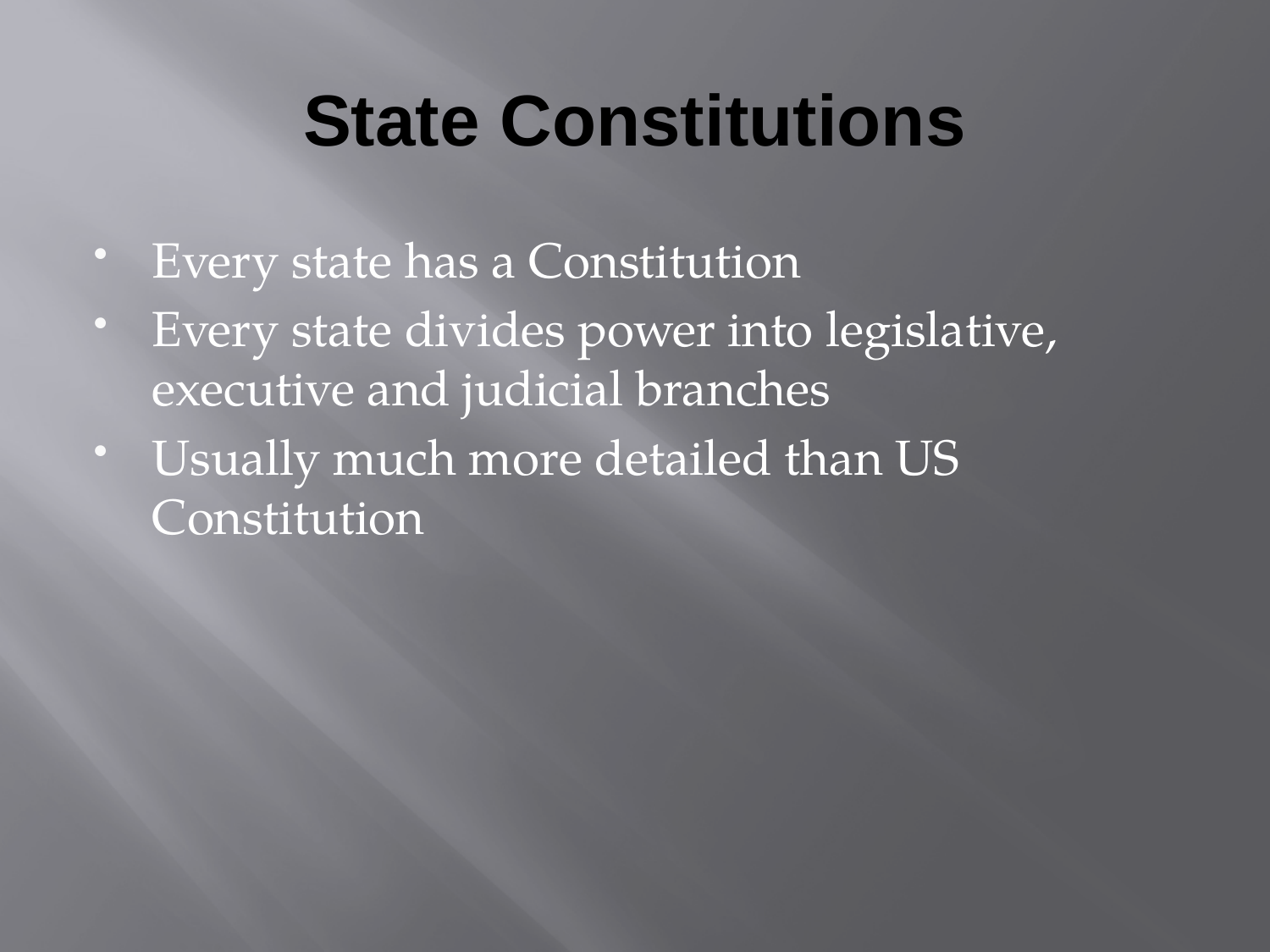

# State Constitutions
Every state has a Constitution
Every state divides power into legislative, executive and judicial branches
Usually much more detailed than US Constitution